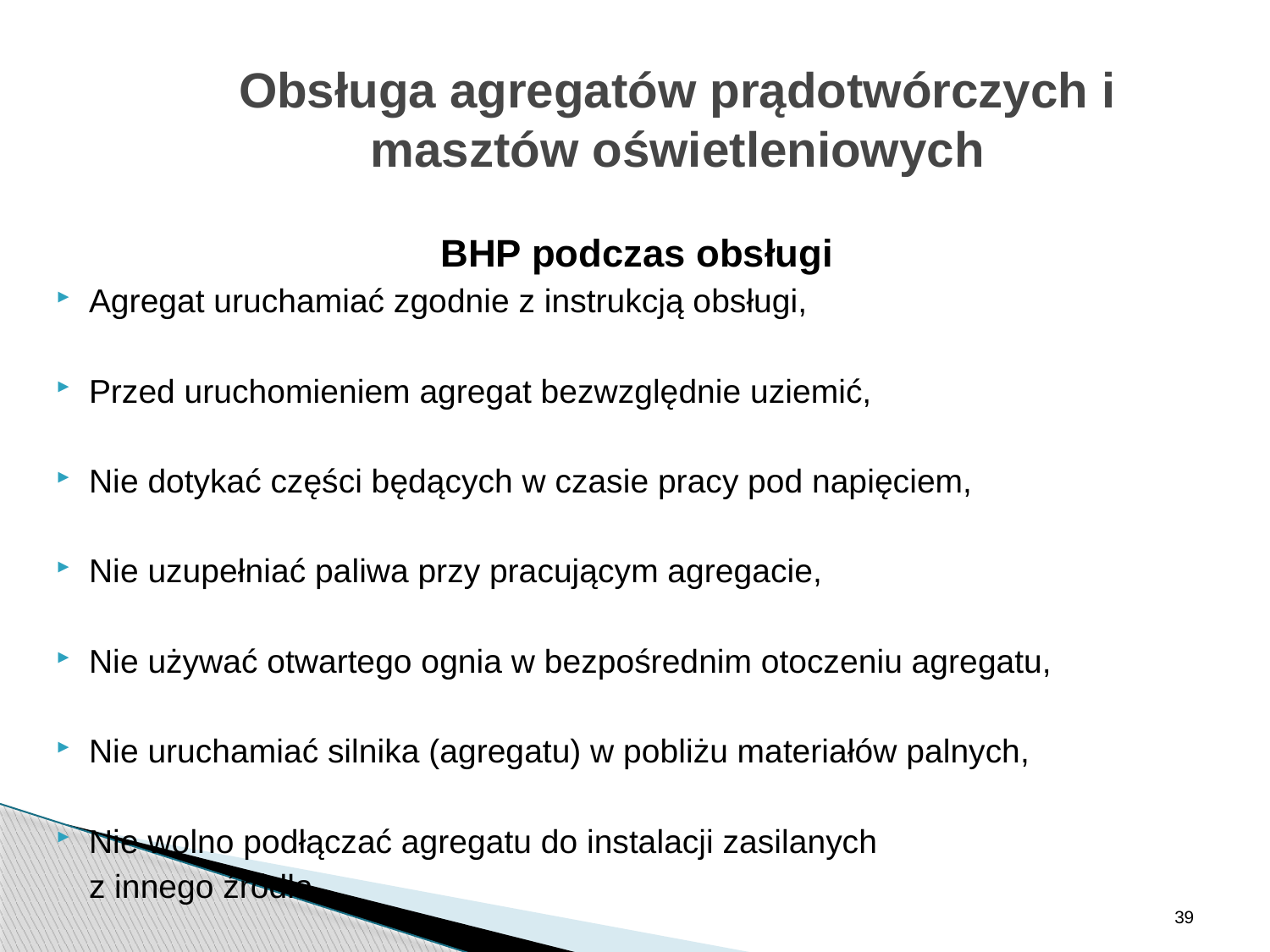

# Obsługa agregatów prądotwórczych i masztów oświetleniowych
BHP podczas obsługi
Agregat uruchamiać zgodnie z instrukcją obsługi,

Przed uruchomieniem agregat bezwzględnie uziemić,

Nie dotykać części będących w czasie pracy pod napięciem,

Nie uzupełniać paliwa przy pracującym agregacie,

Nie używać otwartego ognia w bezpośrednim otoczeniu agregatu,

Nie uruchamiać silnika (agregatu) w pobliżu materiałów palnych,

Nie wolno podłączać agregatu do instalacji zasilanych
	z innego źródła.

39